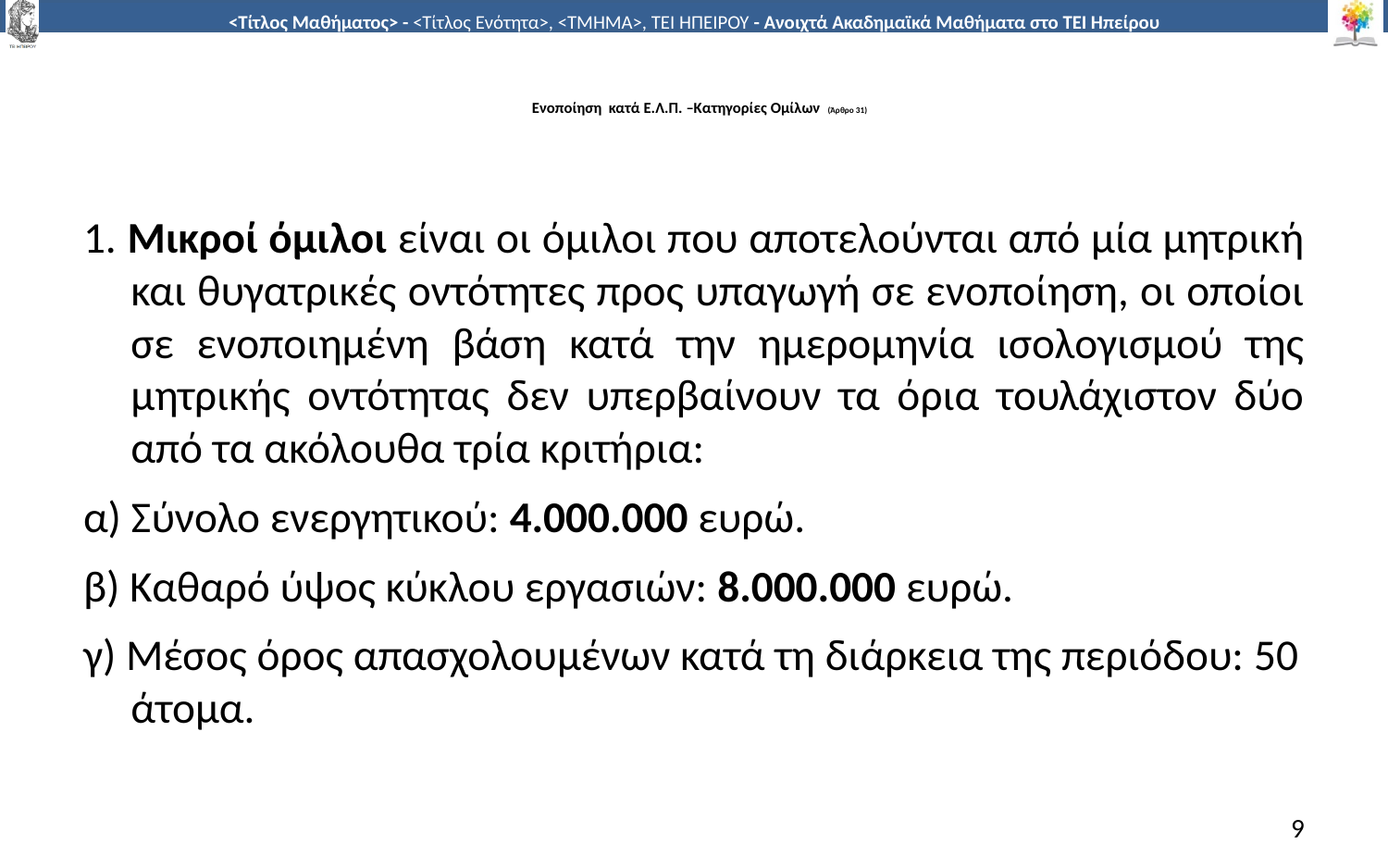

# Ενοποίηση  κατά Ε.Λ.Π. –Κατηγορίες Ομίλων  (Άρθρο 31)
1. Μικροί όμιλοι είναι οι όμιλοι που αποτελούνται από μία μητρική και θυγατρικές οντότητες προς υπαγωγή σε ενοποίηση, οι οποίοι σε ενοποιημένη βάση κατά την ημερομηνία ισολογισμού της μητρικής οντότητας δεν υπερβαίνουν τα όρια τουλάχιστον δύο από τα ακόλουθα τρία κριτήρια:
α) Σύνολο ενεργητικού: 4.000.000 ευρώ.
β) Καθαρό ύψος κύκλου εργασιών: 8.000.000 ευρώ.
γ) Μέσος όρος απασχολουμένων κατά τη διάρκεια της περιόδου: 50 άτομα.

9